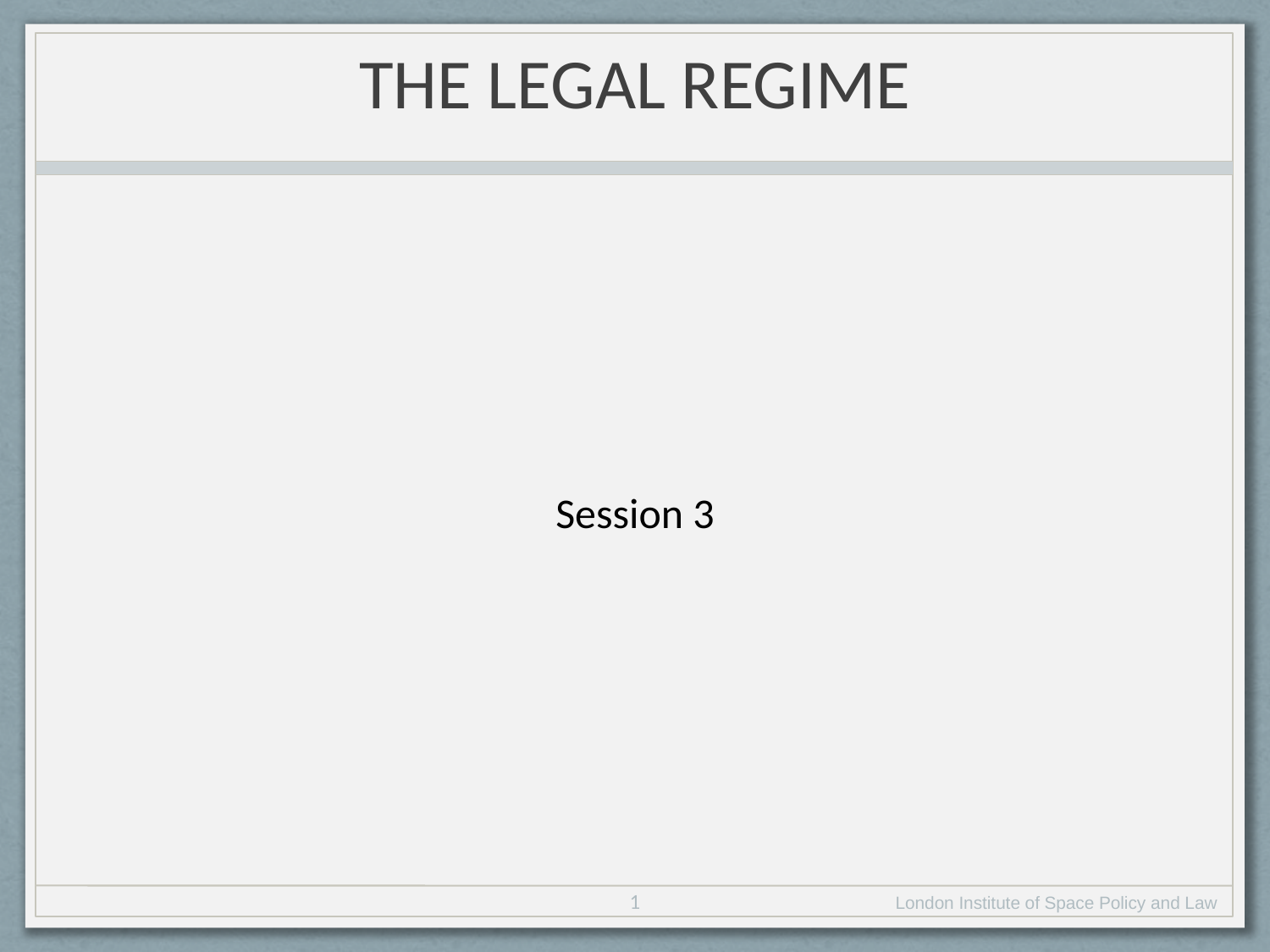

# The Legal Regime

Session 3
1
London Institute of Space Policy and Law